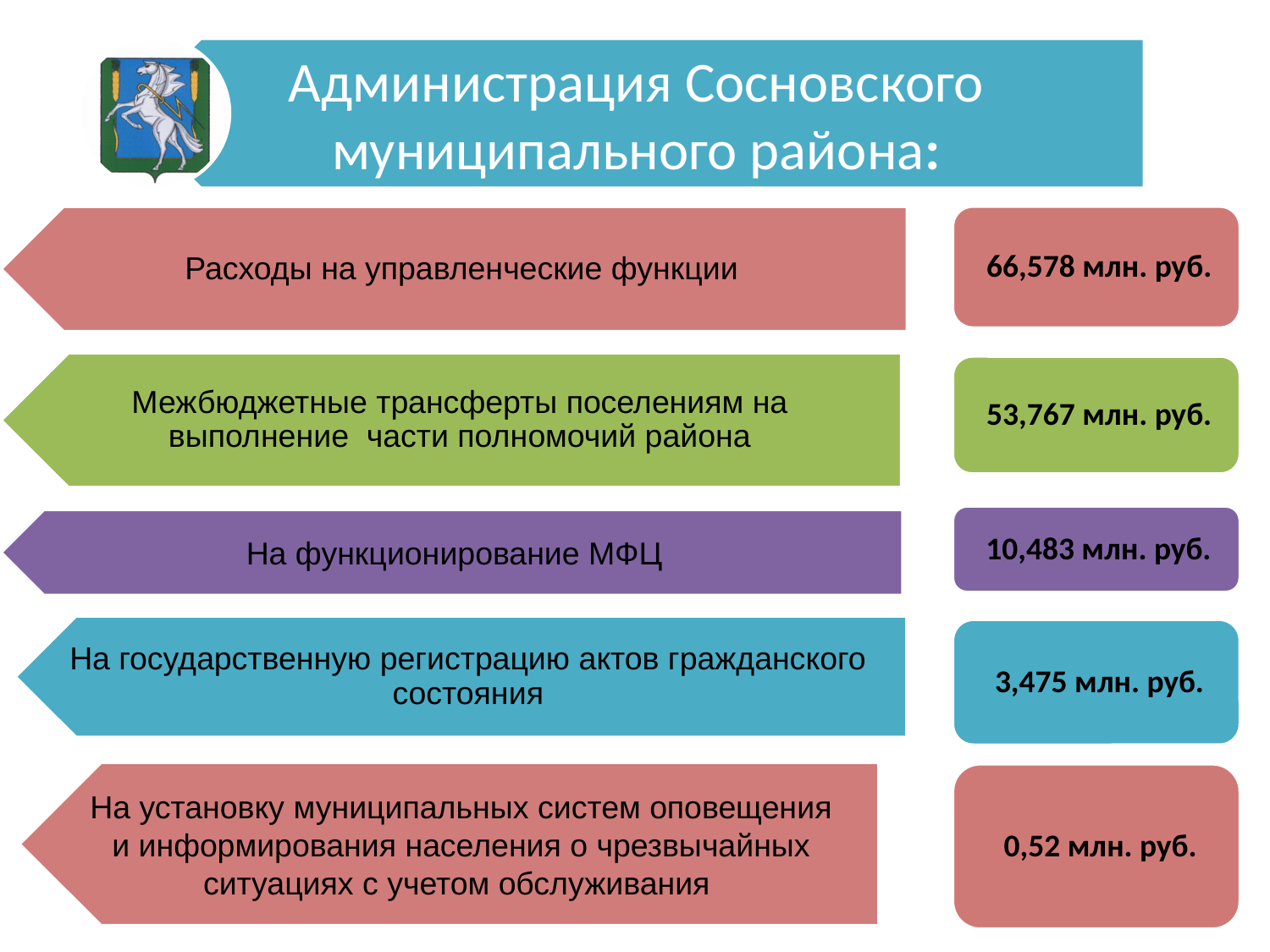

Администрация Сосновского муниципального района:
Расходы на управленческие функции
Межбюджетные трансферты поселениям на выполнение  части полномочий района
На функционирование МФЦ
На государственную регистрацию актов гражданского состояния
На установку муниципальных систем оповещения и информирования населения о чрезвычайных ситуациях с учетом обслуживания
66,578 млн. руб.
53,767 млн. руб.
10,483 млн. руб.
3,475 млн. руб.
0,52 млн. руб.